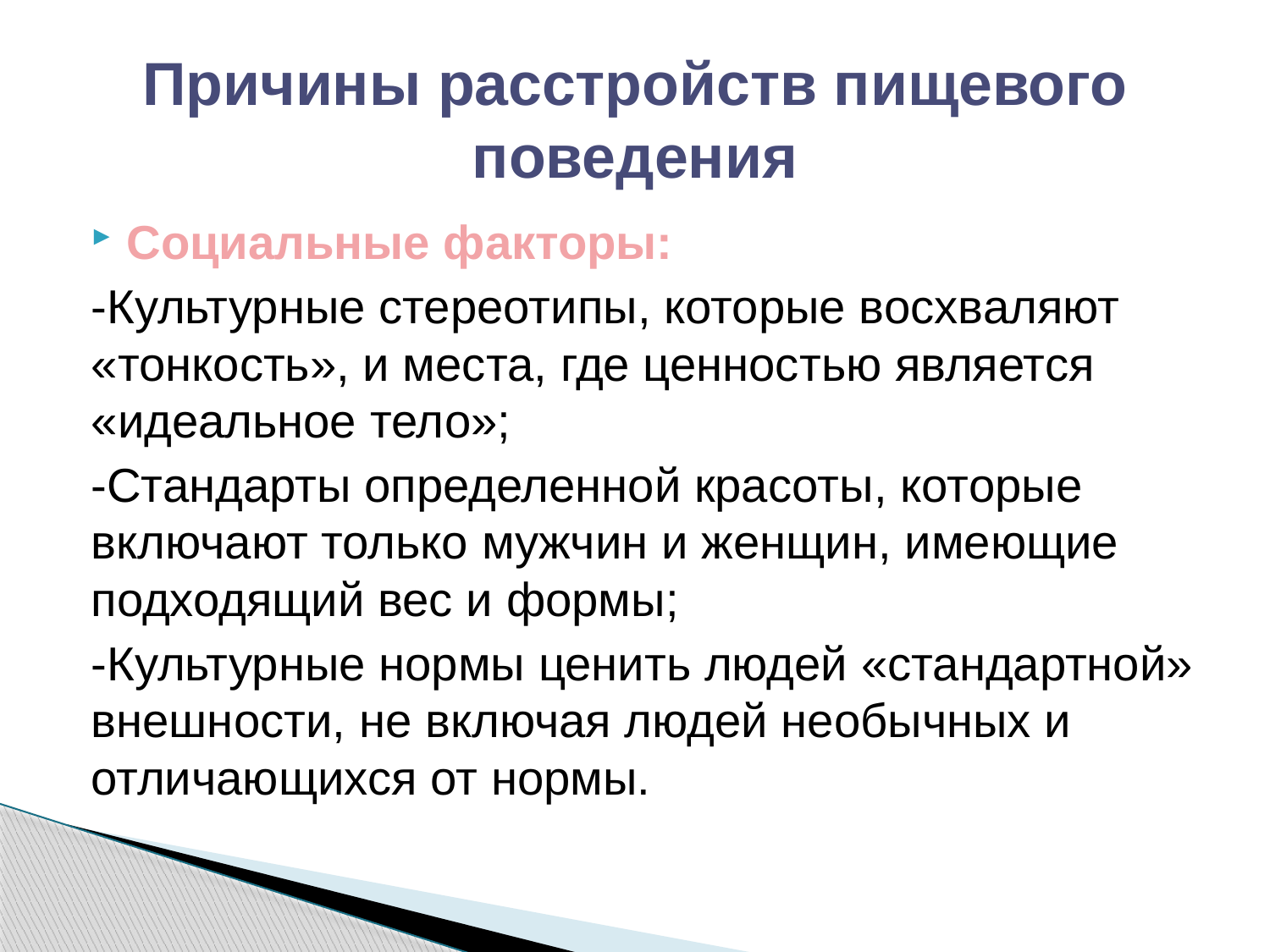

# Причины расстройств пищевого поведения
Социальные факторы:
-Культурные стереотипы, которые восхваляют «тонкость», и места, где ценностью является «идеальное тело»;
-Стандарты определенной красоты, которые включают только мужчин и женщин, имеющие подходящий вес и формы;
-Культурные нормы ценить людей «стандартной» внешности, не включая людей необычных и отличающихся от нормы.